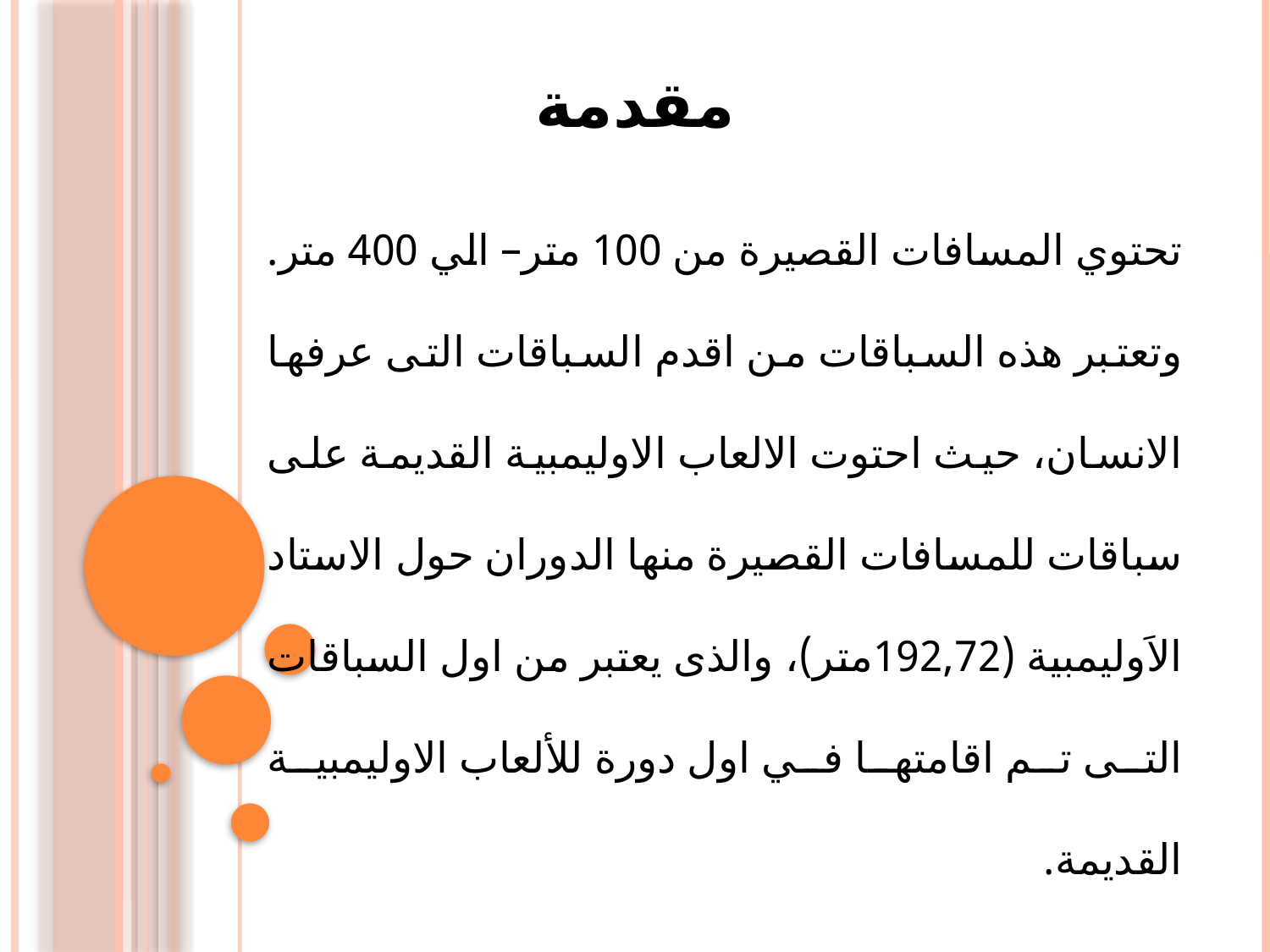

# مقدمة
	تحتوي المسافات القصيرة من 100 متر– الي 400 متر. وتعتبر هذه السباقات من اقدم السباقات التى عرفها الانسان، حيث احتوت الالعاب الاوليمبية القديمة على سباقات للمسافات القصيرة منها الدوران حول الاستاد الاَوليمبية (192,72متر)، والذى يعتبر من اول السباقات التى تم اقامتها في اول دورة للألعاب الاوليمبية القديمة.